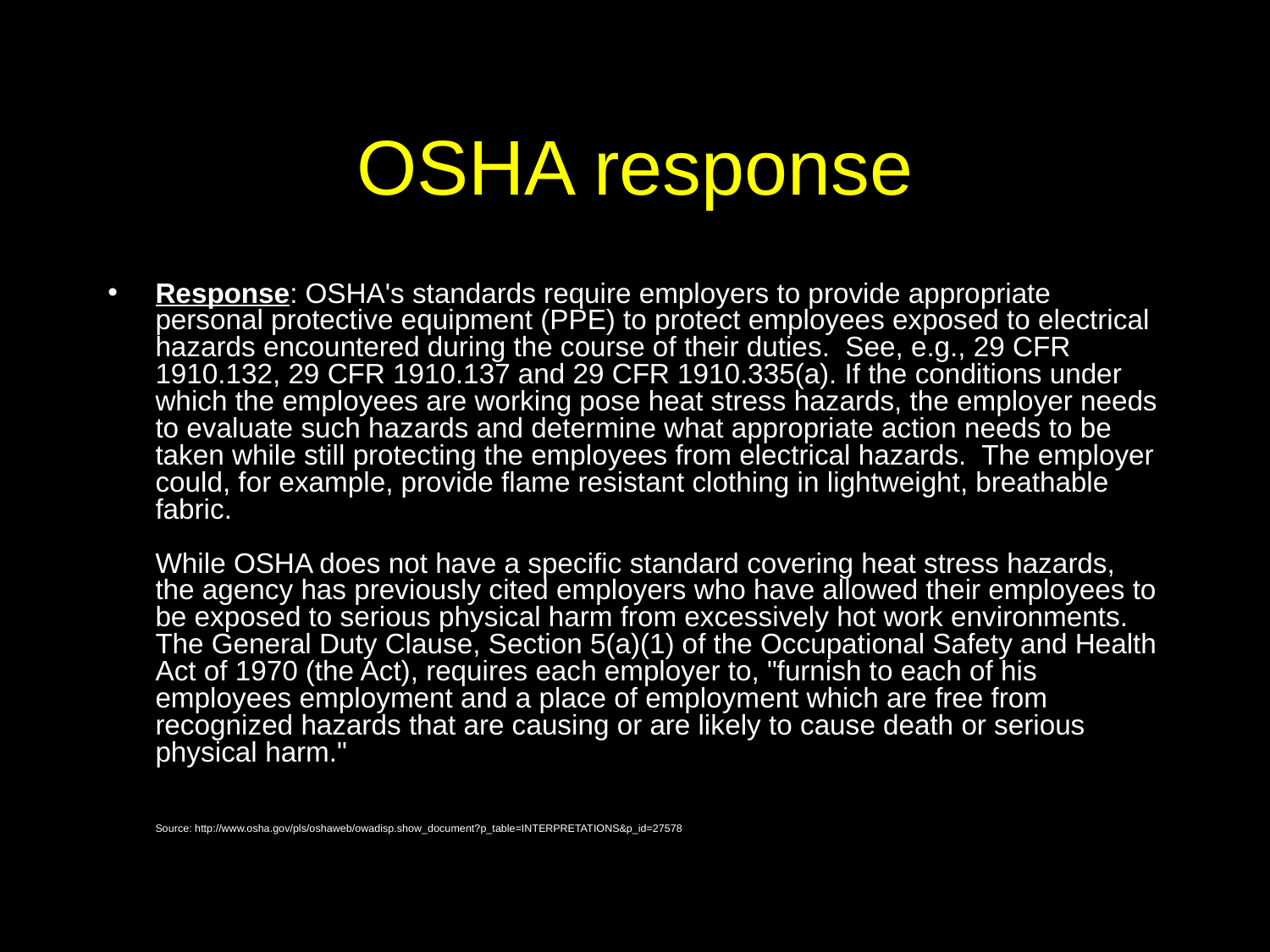

# OSHA response
Response: OSHA's standards require employers to provide appropriate personal protective equipment (PPE) to protect employees exposed to electrical hazards encountered during the course of their duties.  See, e.g., 29 CFR 1910.132, 29 CFR 1910.137 and 29 CFR 1910.335(a). If the conditions under which the employees are working pose heat stress hazards, the employer needs to evaluate such hazards and determine what appropriate action needs to be taken while still protecting the employees from electrical hazards.  The employer could, for example, provide flame resistant clothing in lightweight, breathable fabric.
While OSHA does not have a specific standard covering heat stress hazards, the agency has previously cited employers who have allowed their employees to be exposed to serious physical harm from excessively hot work environments.  The General Duty Clause, Section 5(a)(1) of the Occupational Safety and Health Act of 1970 (the Act), requires each employer to, "furnish to each of his employees employment and a place of employment which are free from recognized hazards that are causing or are likely to cause death or serious physical harm."
of heat-related illness.
Source: http://www.osha.gov/pls/oshaweb/owadisp.show_document?p_table=INTERPRETATIONS&p_id=27578
29